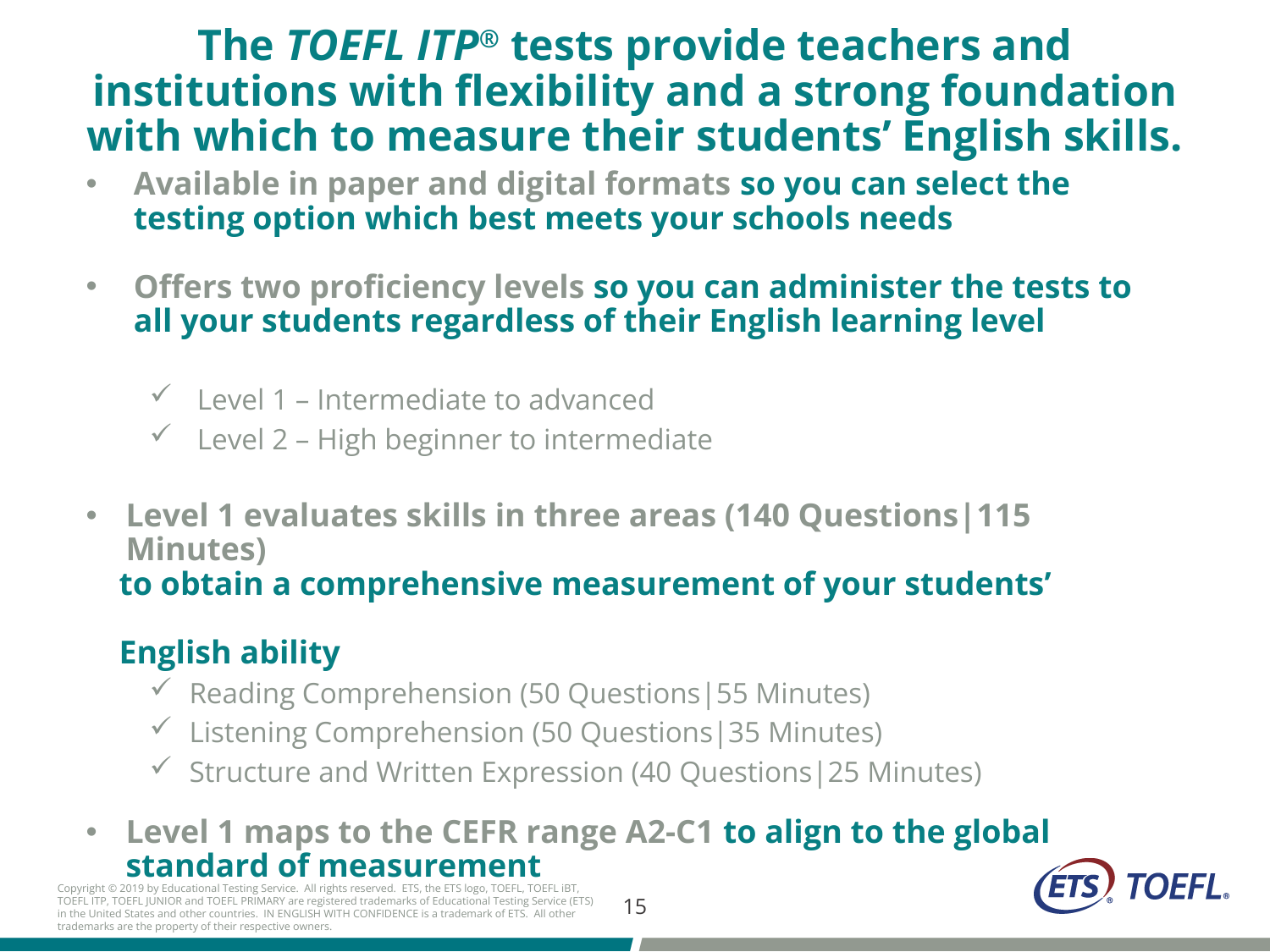

# The TOEFL ITP® tests provide teachers and institutions with flexibility and a strong foundation with which to measure their students’ English skills.
Available in paper and digital formats so you can select the testing option which best meets your schools needs

Offers two proficiency levels so you can administer the tests to all your students regardless of their English learning level
Level 1 – Intermediate to advanced
Level 2 – High beginner to intermediate

Level 1 evaluates skills in three areas (140 Questions|115 Minutes)
    to obtain a comprehensive measurement of your students’
    English ability
Reading Comprehension (50 Questions|55 Minutes)
Listening Comprehension (50 Questions|35 Minutes)
Structure and Written Expression (40 Questions|25 Minutes)

Level 1 maps to the CEFR range A2-C1 to align to the global standard of measurement

15